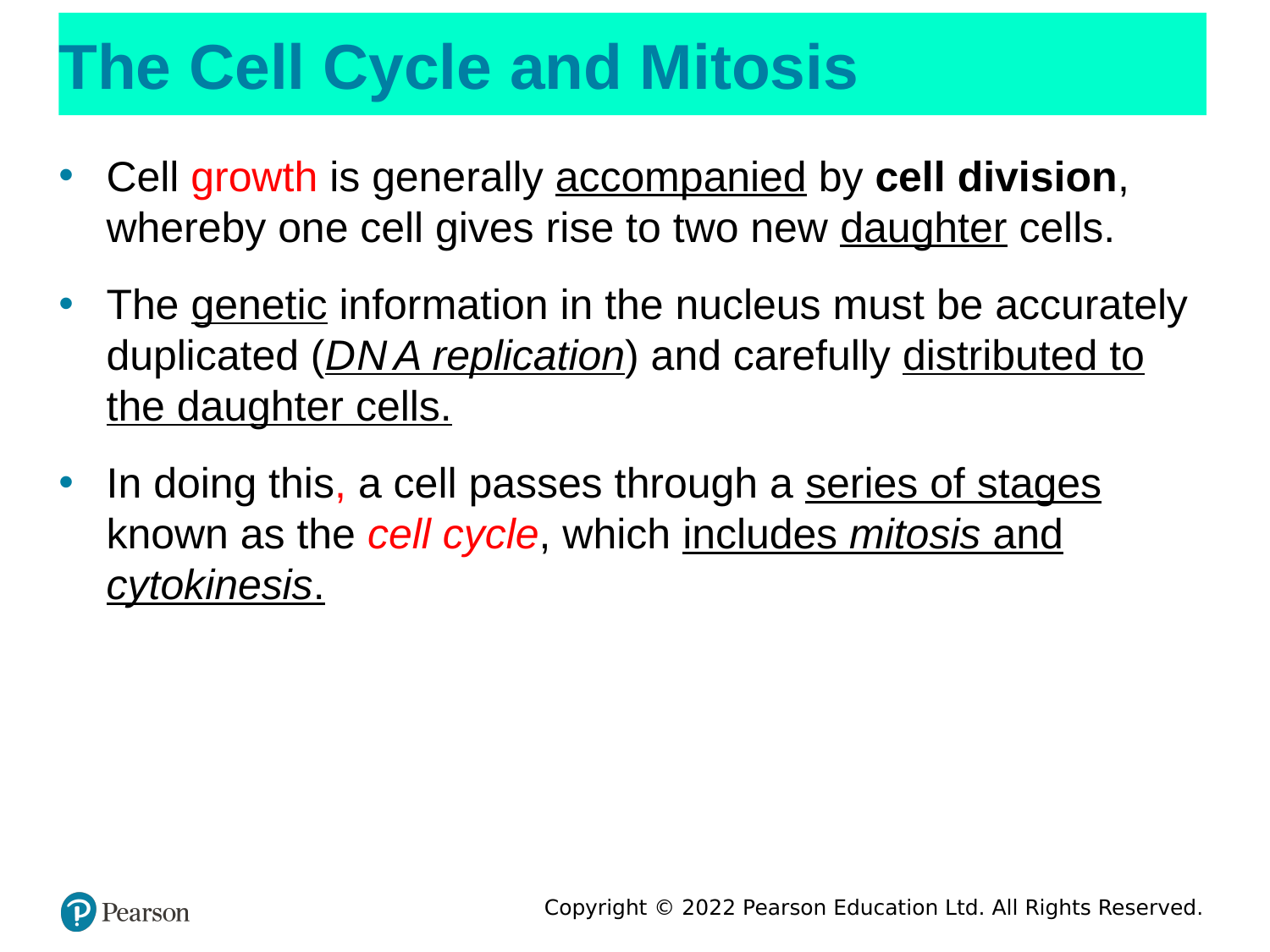

# The Cell Cycle and Mitosis
Cell growth is generally accompanied by cell division, whereby one cell gives rise to two new daughter cells.
The genetic information in the nucleus must be accurately duplicated (D N A replication) and carefully distributed to the daughter cells.
In doing this, a cell passes through a series of stages known as the cell cycle, which includes mitosis and cytokinesis.